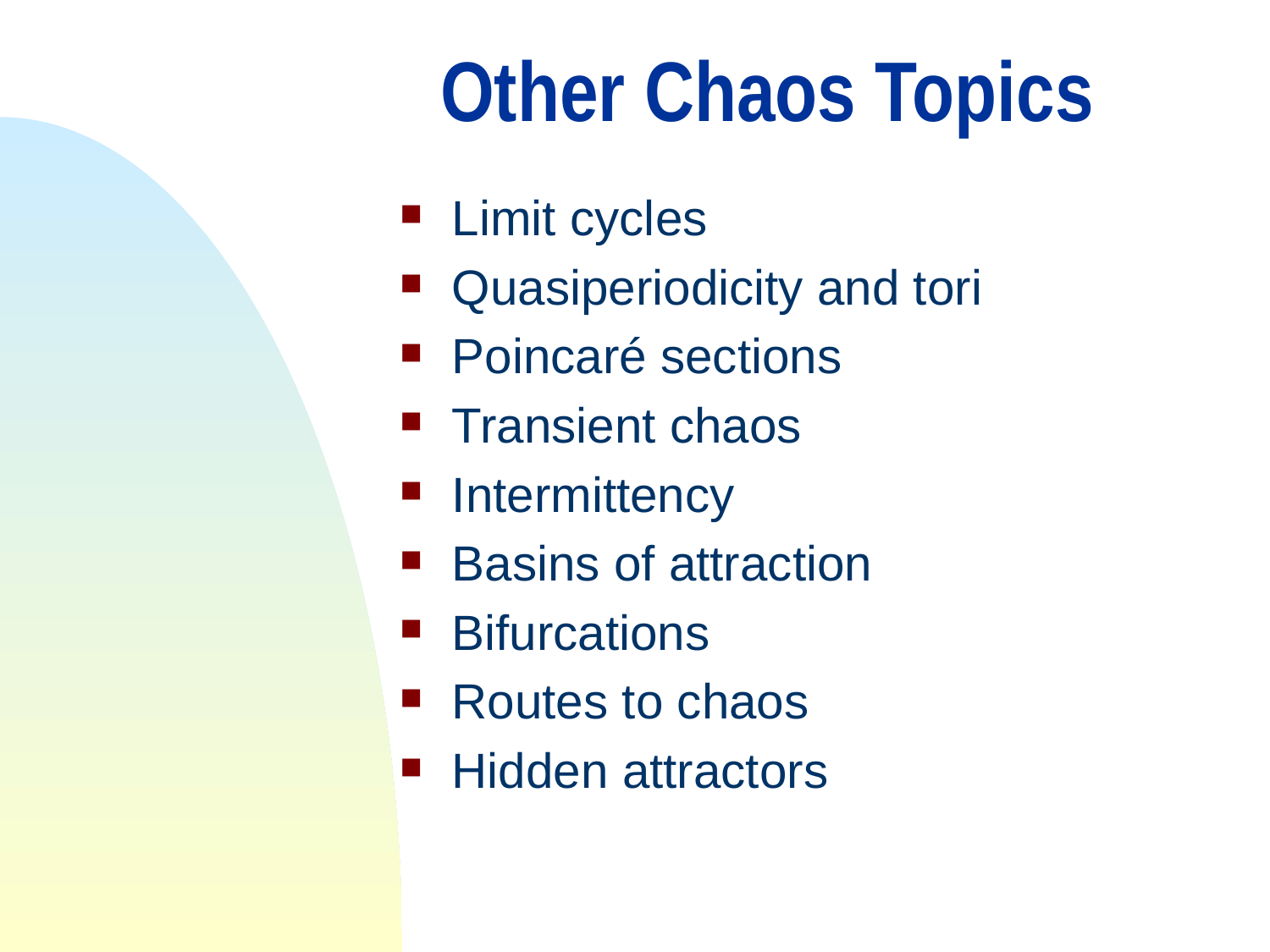

# Other Chaos Topics
Limit cycles
Quasiperiodicity and tori
Poincaré sections
Transient chaos
Intermittency
Basins of attraction
Bifurcations
Routes to chaos
Hidden attractors